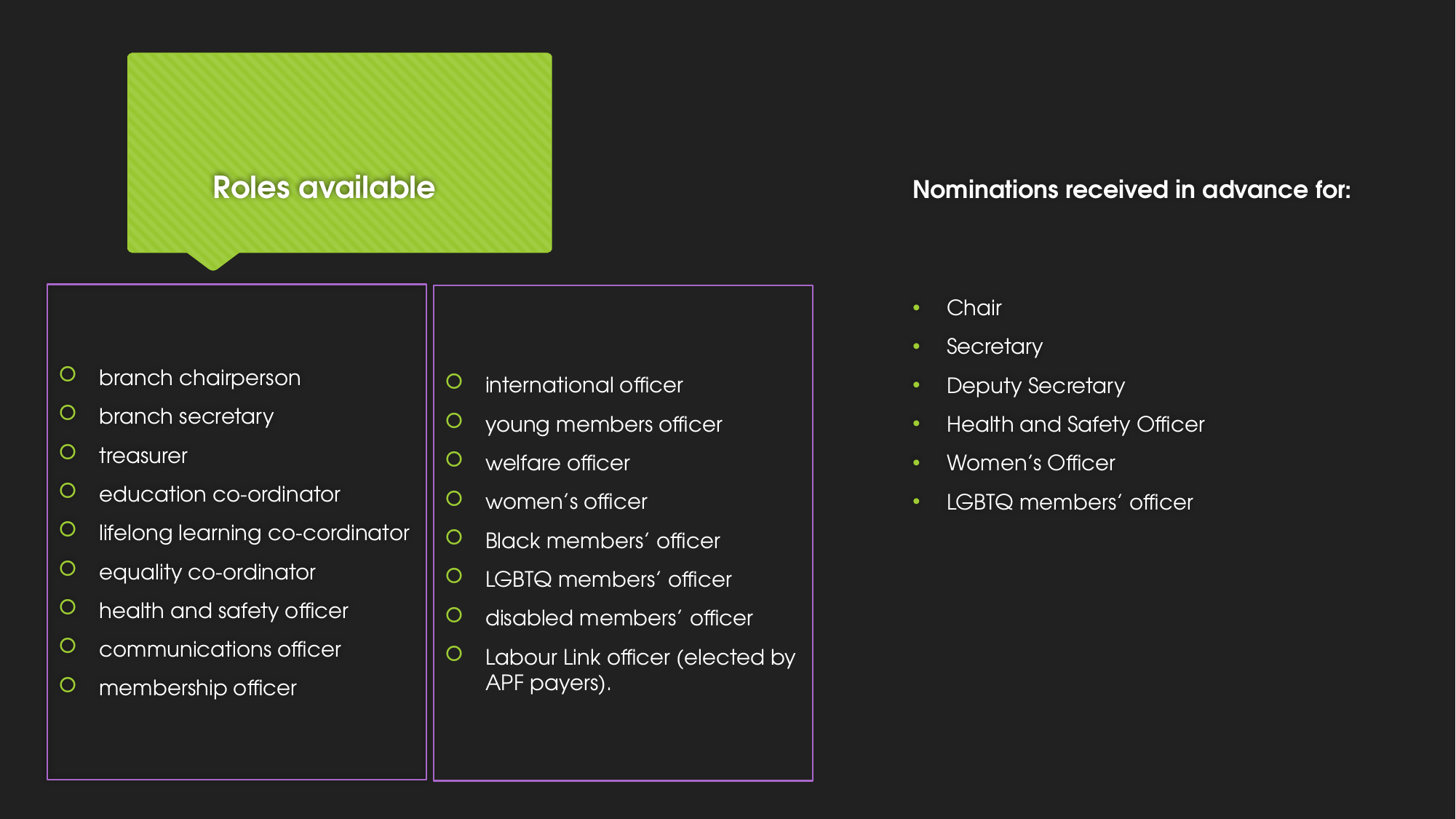

# Roles available
Nominations received in advance for:

Chair
Secretary
Deputy Secretary
Health and Safety Officer
Women’s Officer
LGBTQ members’ officer
branch chairperson
branch secretary
treasurer
education co-ordinator
lifelong learning co-cordinator
equality co-ordinator
health and safety officer
communications officer
membership officer
international officer
young members officer
welfare officer
women’s officer
Black members’ officer
LGBTQ members’ officer
disabled members’ officer
Labour Link officer (elected by APF payers).